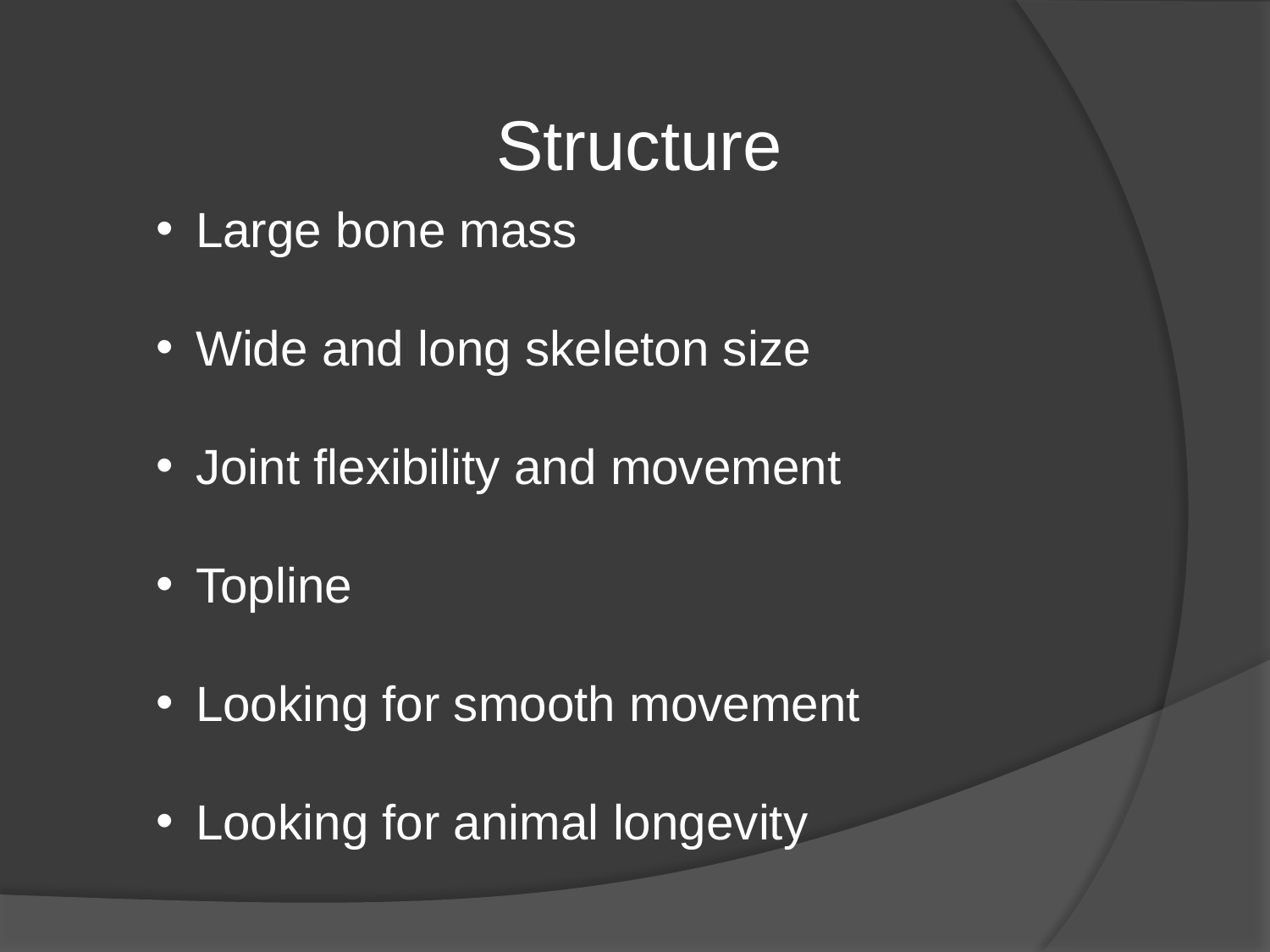

Structure
Large bone mass

Wide and long skeleton size

Joint flexibility and movement

Topline

Looking for smooth movement

Looking for animal longevity